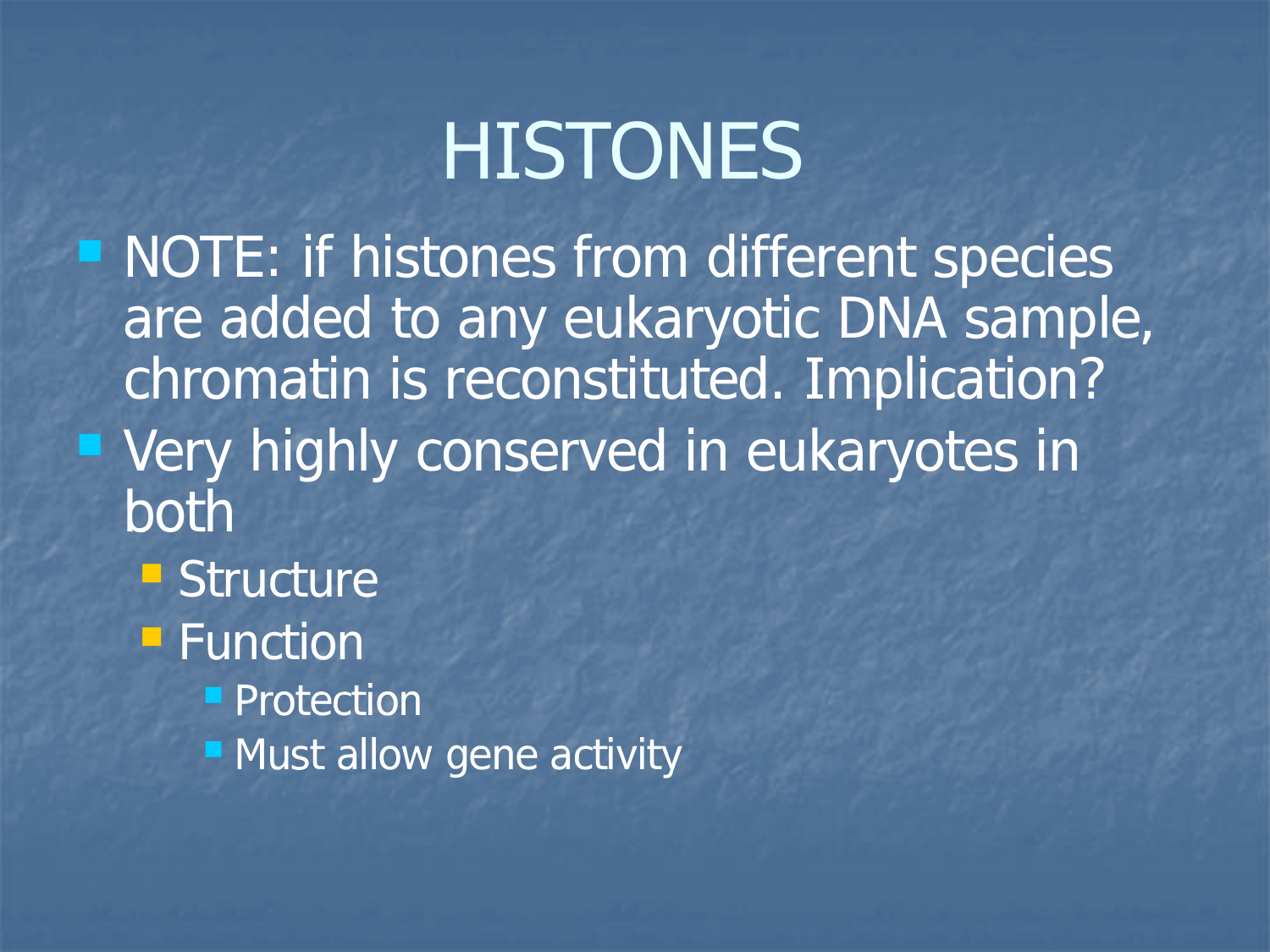

# HISTONES
NOTE: if histones from different species are added to any eukaryotic DNA sample, chromatin is reconstituted. Implication?
Very highly conserved in eukaryotes in both
Structure
Function
Protection
Must allow gene activity